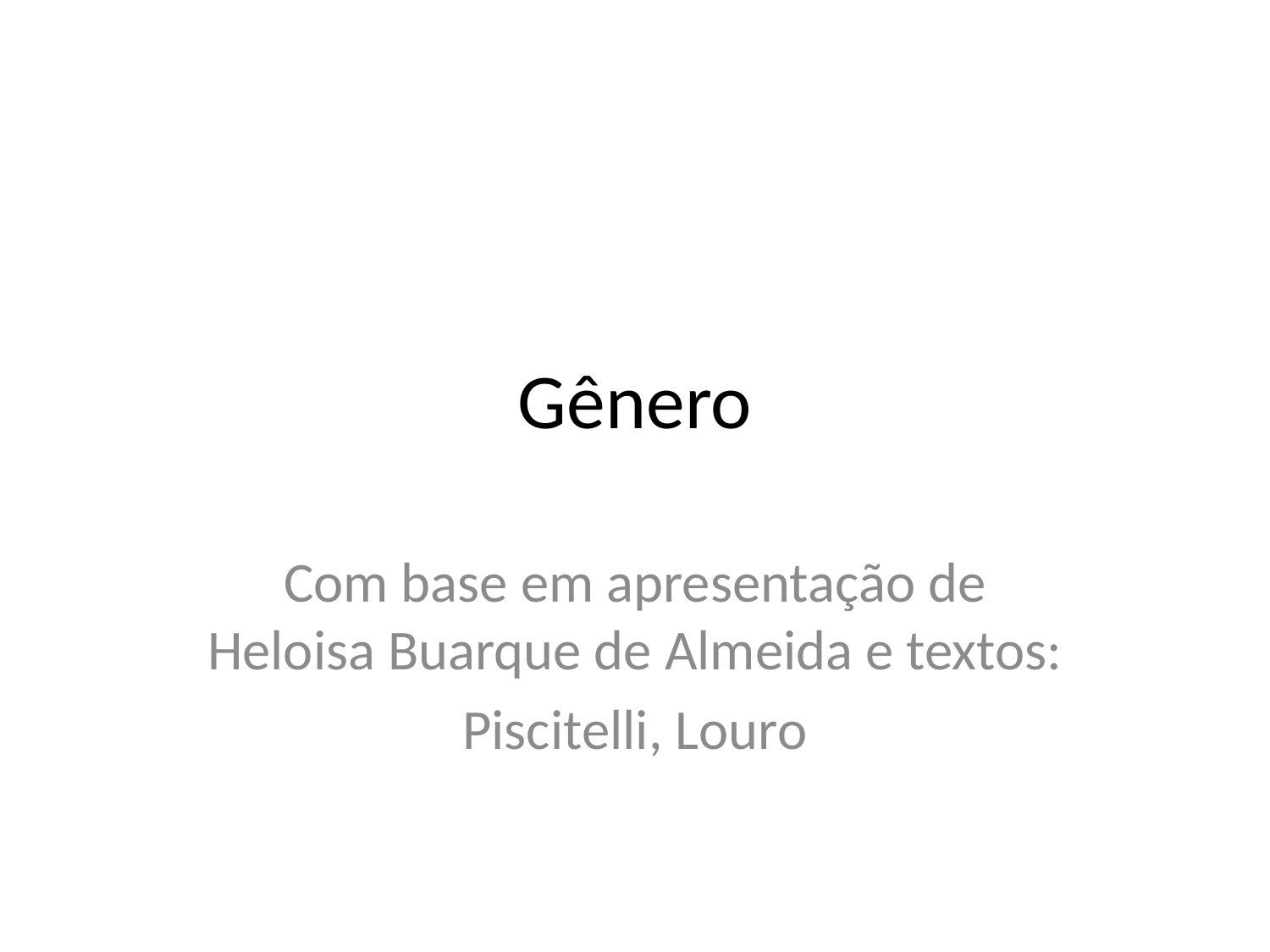

# Gênero
Com base em apresentação de Heloisa Buarque de Almeida e textos:
Piscitelli, Louro